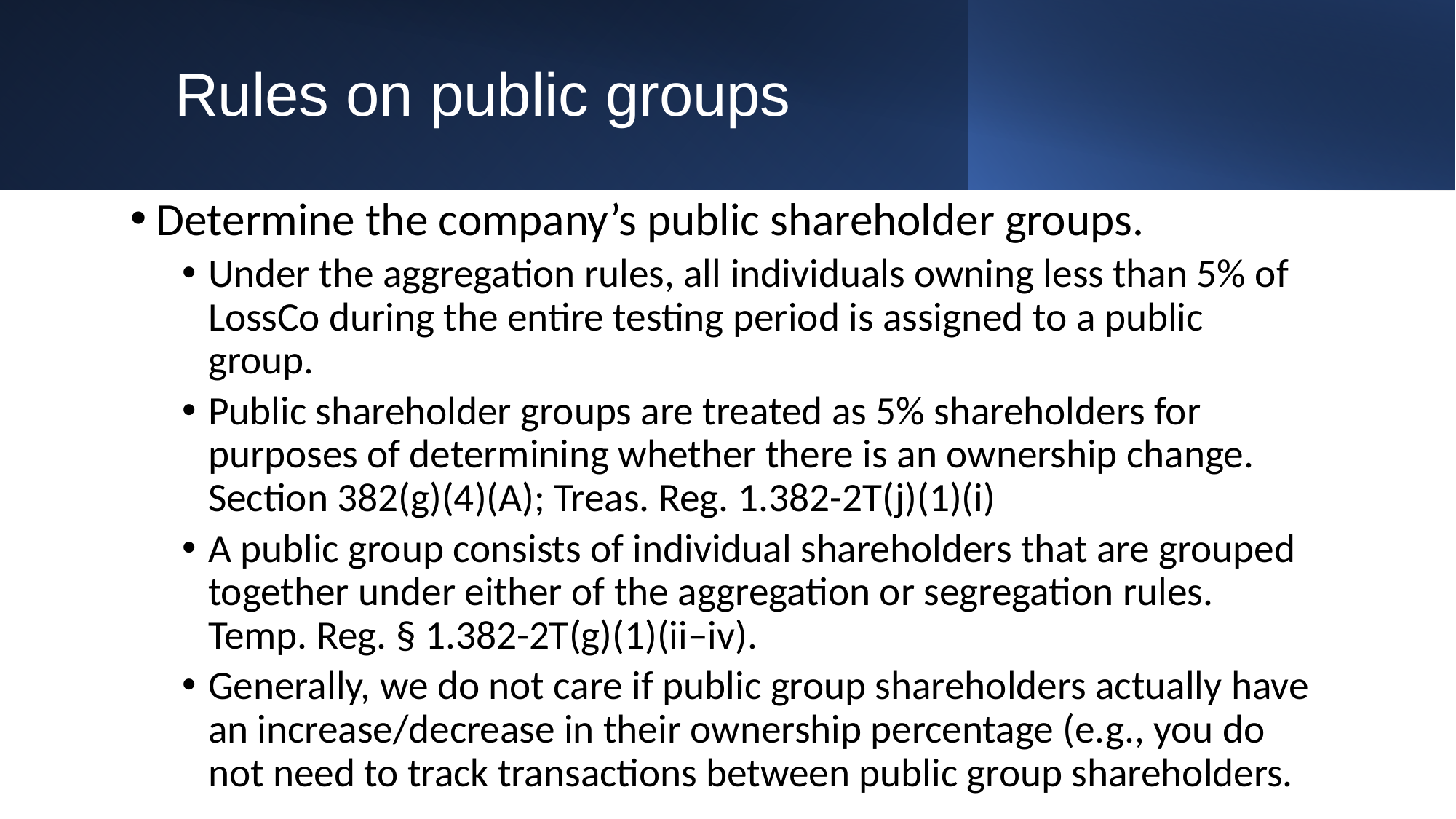

# Rules on public groups
Determine the company’s public shareholder groups.
Under the aggregation rules, all individuals owning less than 5% of LossCo during the entire testing period is assigned to a public group.
Public shareholder groups are treated as 5% shareholders for purposes of determining whether there is an ownership change. Section 382(g)(4)(A); Treas. Reg. 1.382-2T(j)(1)(i)
A public group consists of individual shareholders that are grouped together under either of the aggregation or segregation rules. Temp. Reg. § 1.382-2T(g)(1)(ii–iv).
Generally, we do not care if public group shareholders actually have an increase/decrease in their ownership percentage (e.g., you do not need to track transactions between public group shareholders.